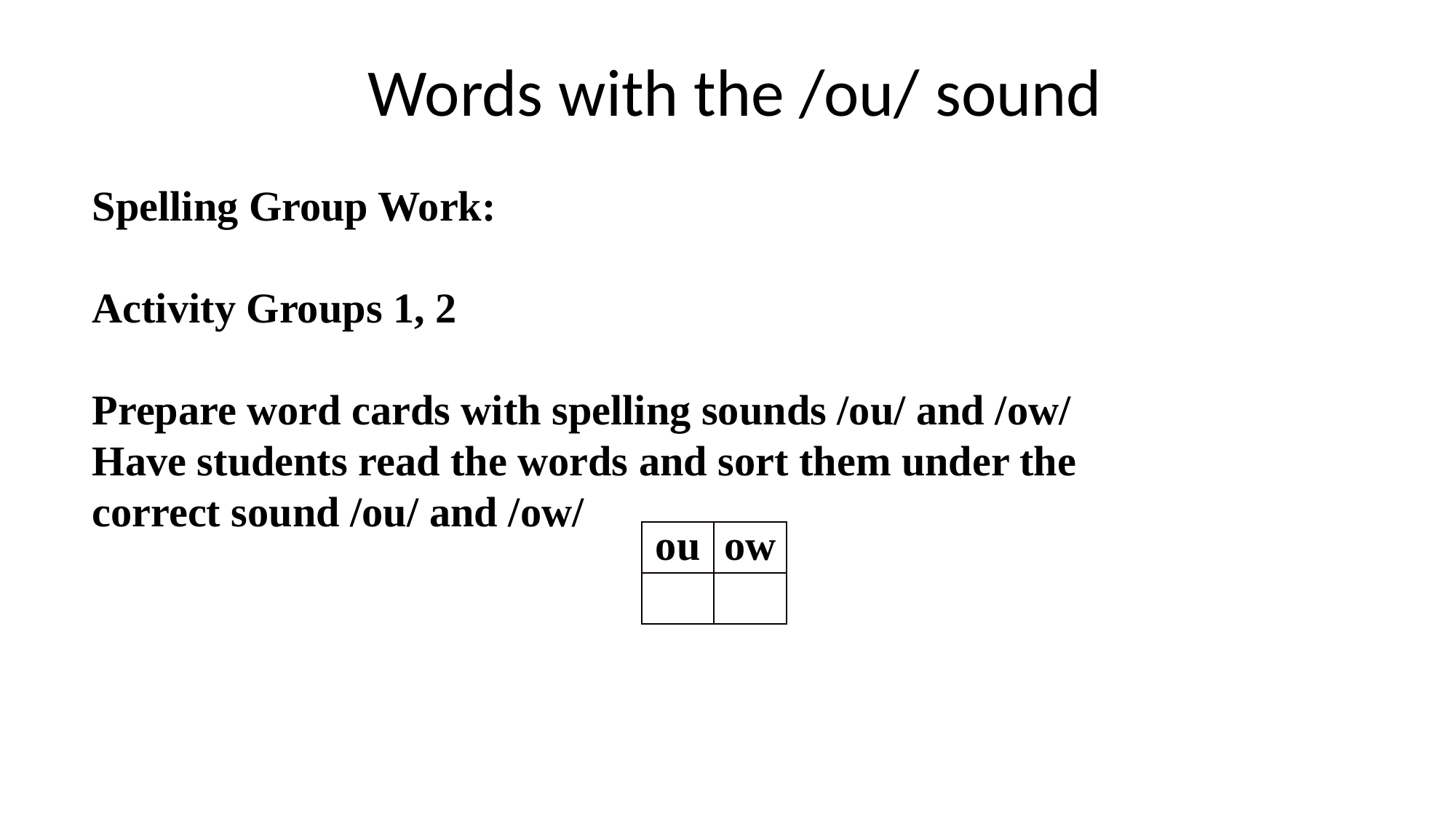

# Words with the /ou/ sound
Spelling Group Work:
Activity Groups 1, 2  Prepare word cards with spelling sounds /ou/ and /ow/Have students read the words and sort them under the correct sound /ou/ and /ow/

| ou | ow |
| --- | --- |
|  |  |